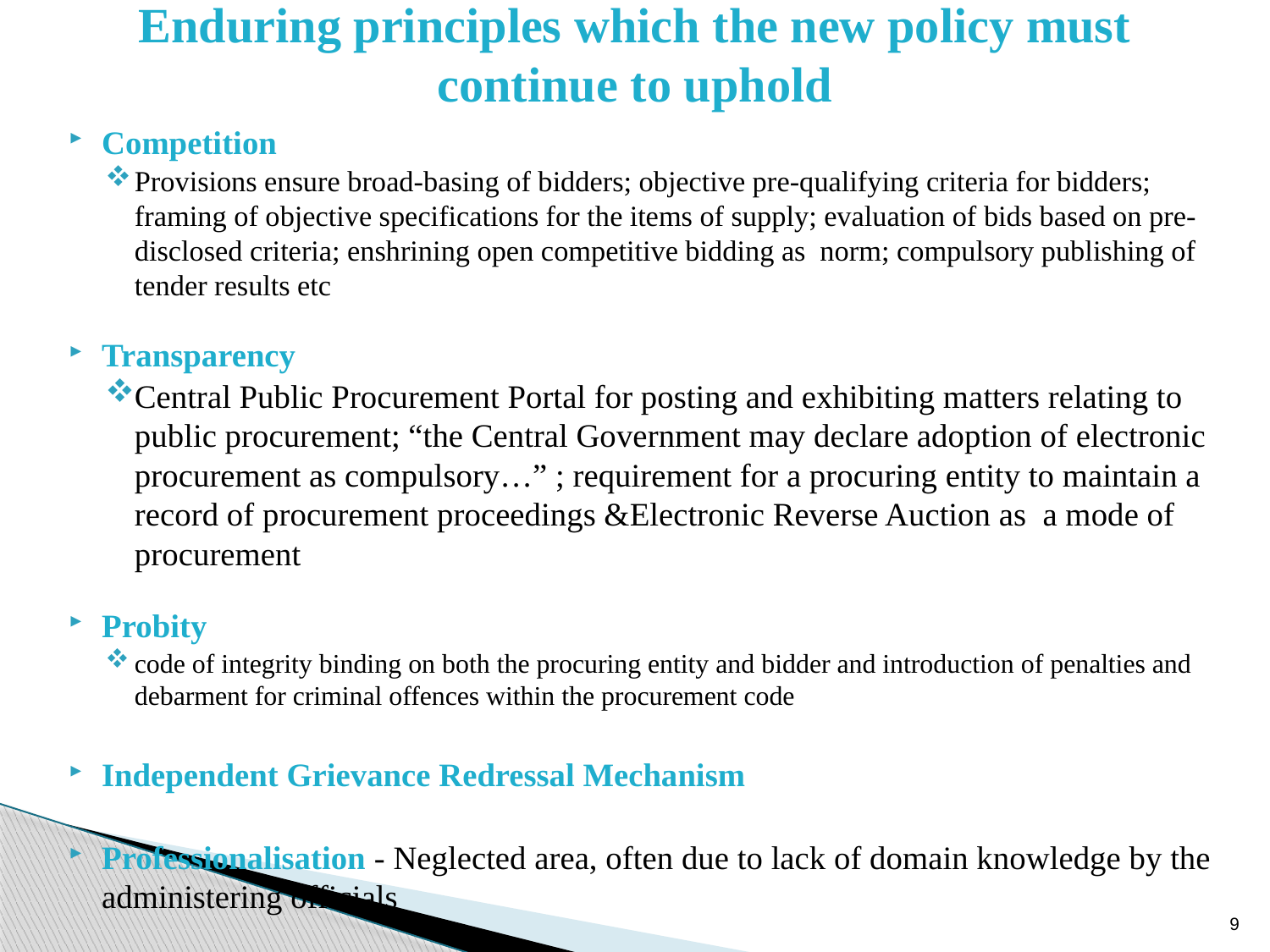

# Enduring principles which the new policy must continue to uphold

Competition
Provisions ensure broad-basing of bidders; objective pre-qualifying criteria for bidders; framing of objective specifications for the items of supply; evaluation of bids based on pre-disclosed criteria; enshrining open competitive bidding as  norm; compulsory publishing of tender results etc

Transparency
Central Public Procurement Portal for posting and exhibiting matters relating to public procurement; “the Central Government may declare adoption of electronic procurement as compulsory…” ; requirement for a procuring entity to maintain a record of procurement proceedings &Electronic Reverse Auction as  a mode of procurement

Probity
code of integrity binding on both the procuring entity and bidder and introduction of penalties and debarment for criminal offences within the procurement code

Independent Grievance Redressal Mechanism

Professionalisation - Neglected area, often due to lack of domain knowledge by the administering officials
9